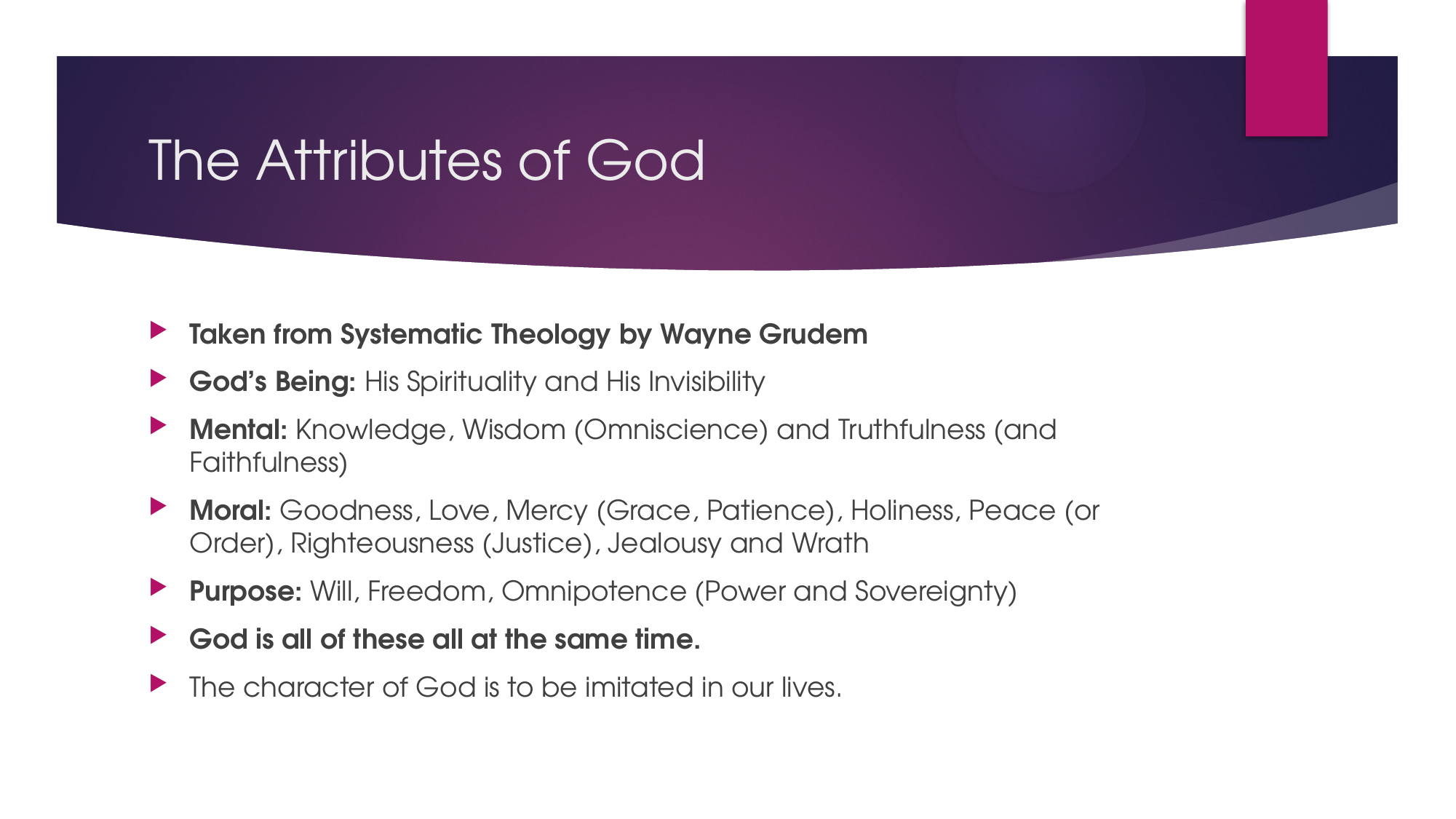

# The Attributes of God
Taken from Systematic Theology by Wayne Grudem
God’s Being: His Spirituality and His Invisibility
Mental: Knowledge, Wisdom (Omniscience) and Truthfulness (and Faithfulness)
Moral: Goodness, Love, Mercy (Grace, Patience), Holiness, Peace (or Order), Righteousness (Justice), Jealousy and Wrath
Purpose: Will, Freedom, Omnipotence (Power and Sovereignty)
God is all of these all at the same time.
The character of God is to be imitated in our lives.